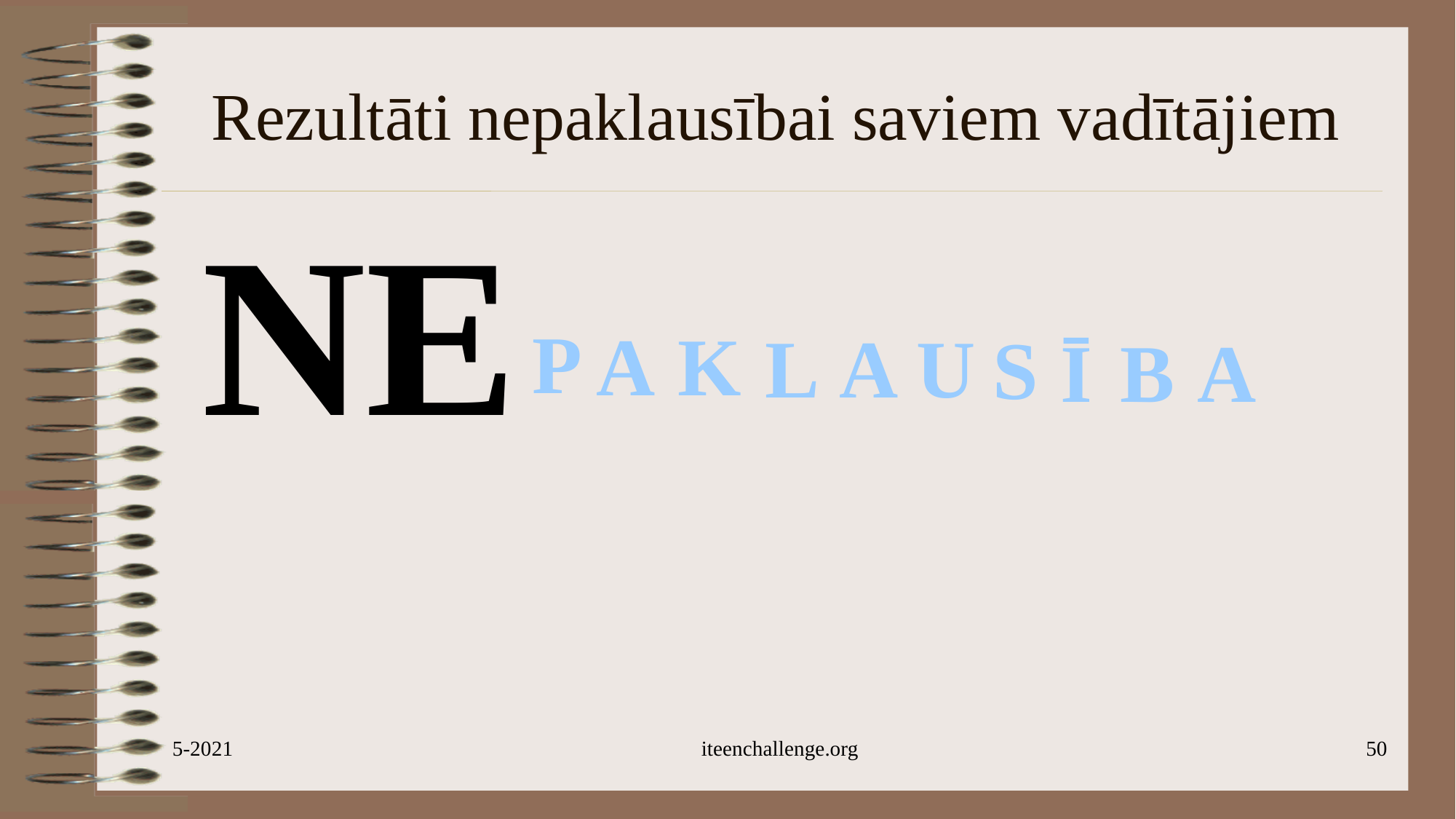

# Rezultāti nepaklausībai saviem vadītājiem
NE
P
A
K
L
A
U
S
Ī
B
A
5-2021
iteenchallenge.org
50